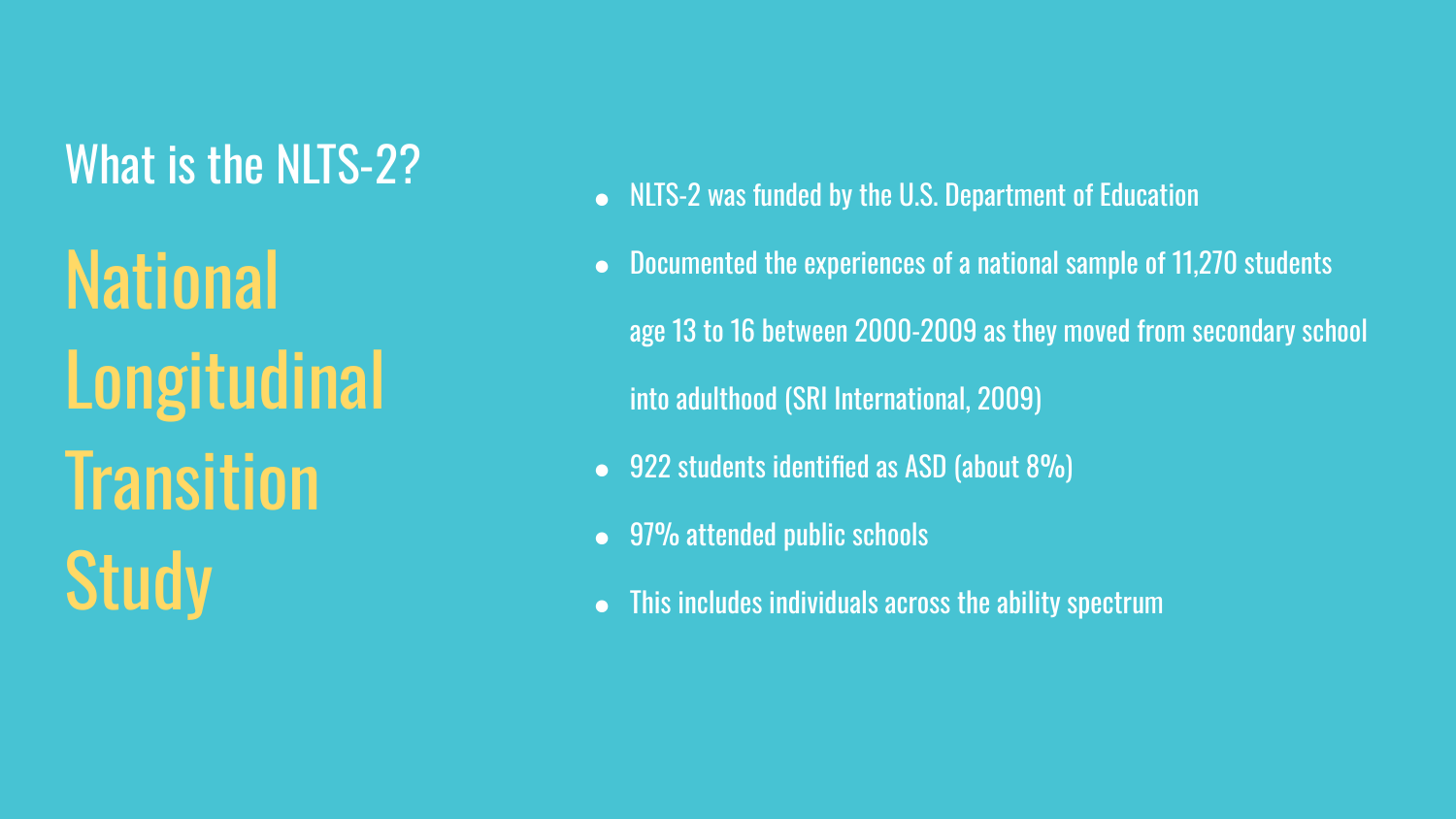

# What is the NLTS-2?
NLTS-2 was funded by the U.S. Department of Education
Documented the experiences of a national sample of 11,270 students age 13 to 16 between 2000-2009 as they moved from secondary school into adulthood (SRI International, 2009)
922 students identified as ASD (about 8%)
97% attended public schools
This includes individuals across the ability spectrum
National Longitudinal Transition Study